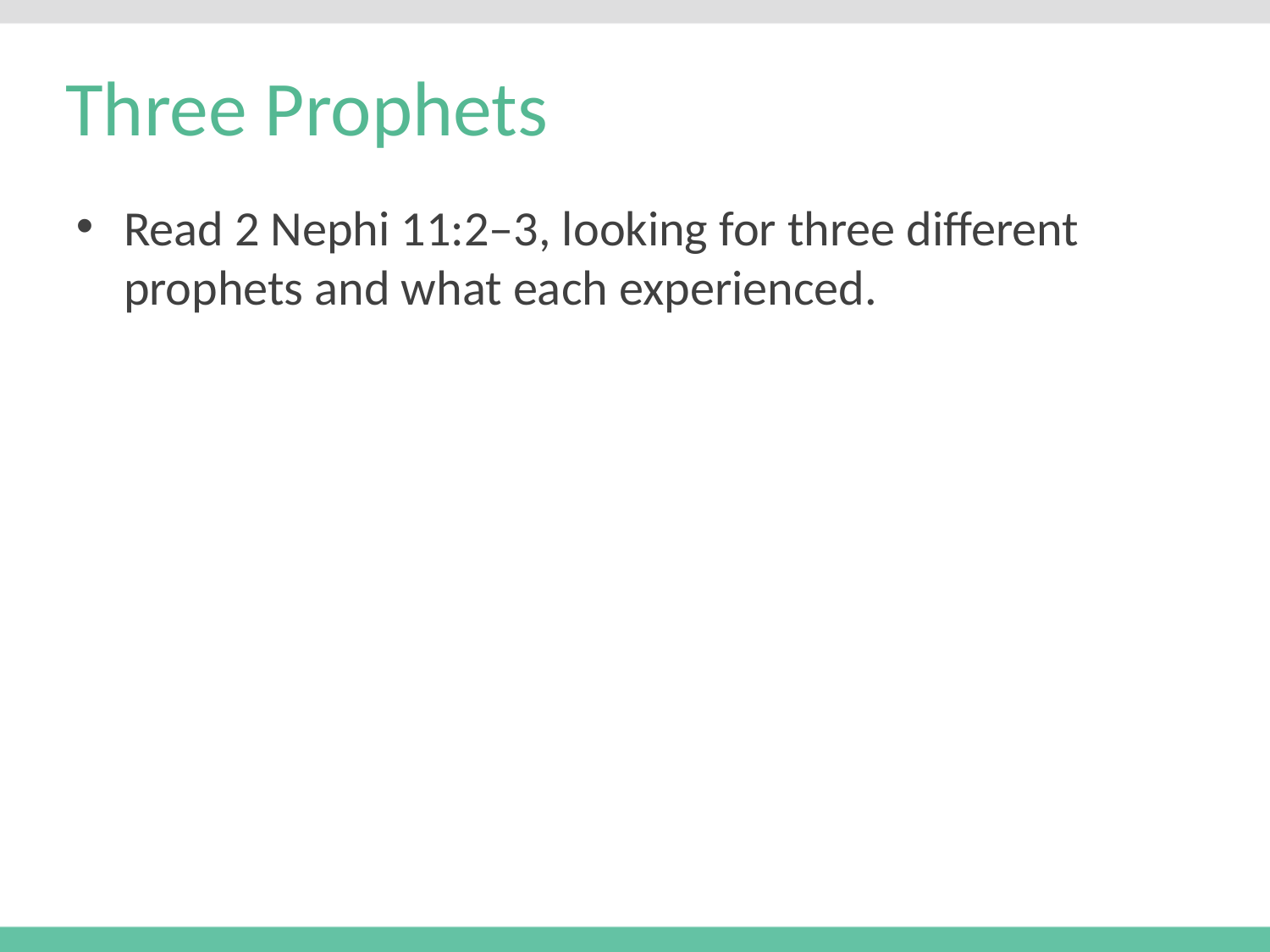

# Three Prophets
Read 2 Nephi 11:2–3, looking for three different prophets and what each experienced.